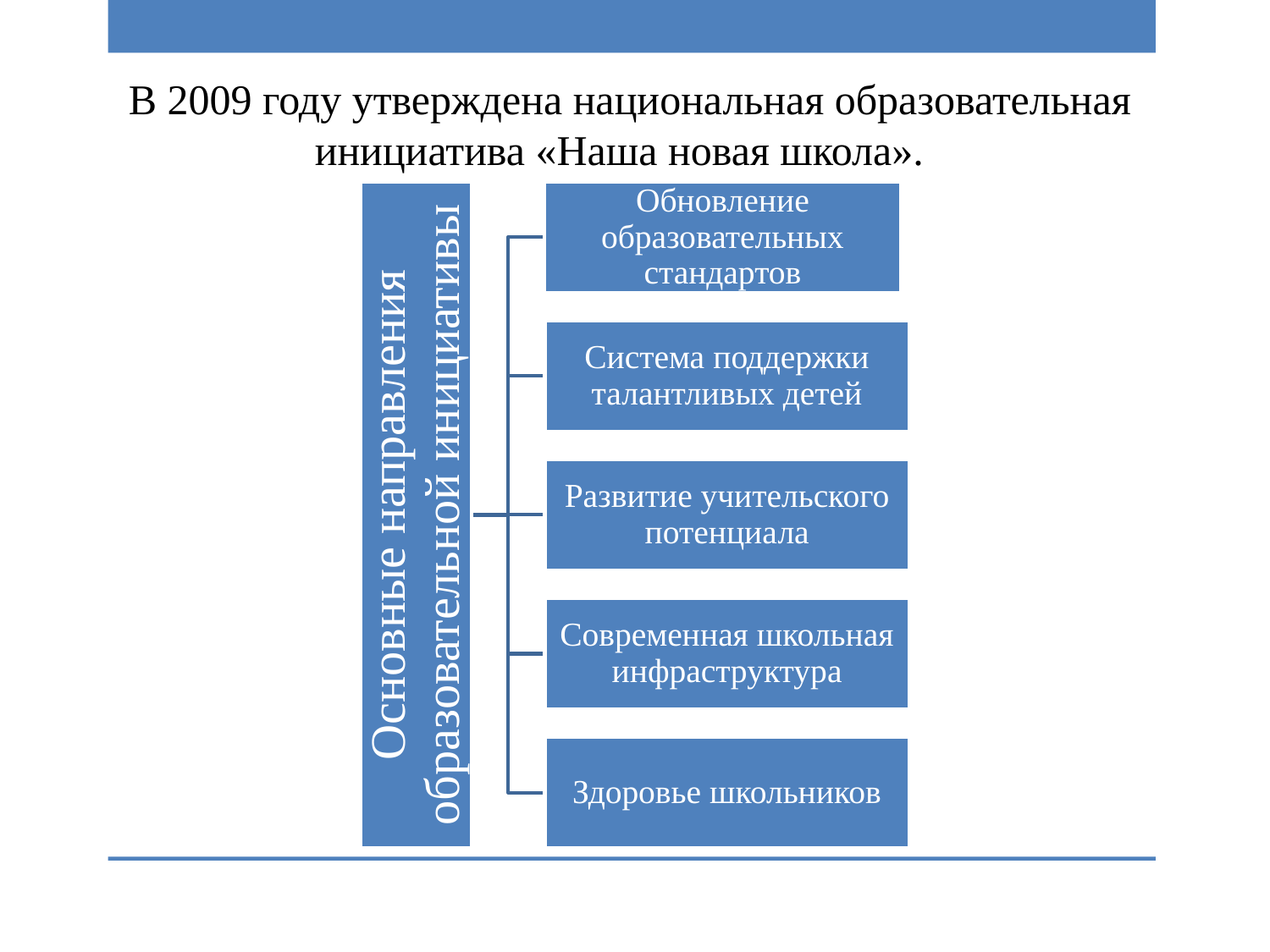

В 2009 году утверждена национальная образовательная инициатива «Наша новая школа».

Основные направления образовательной инициативы
Обновление образовательных стандартов
Система поддержки талантливых детей
Развитие учительского потенциала
Современная школьная инфраструктура
Здоровье школьников